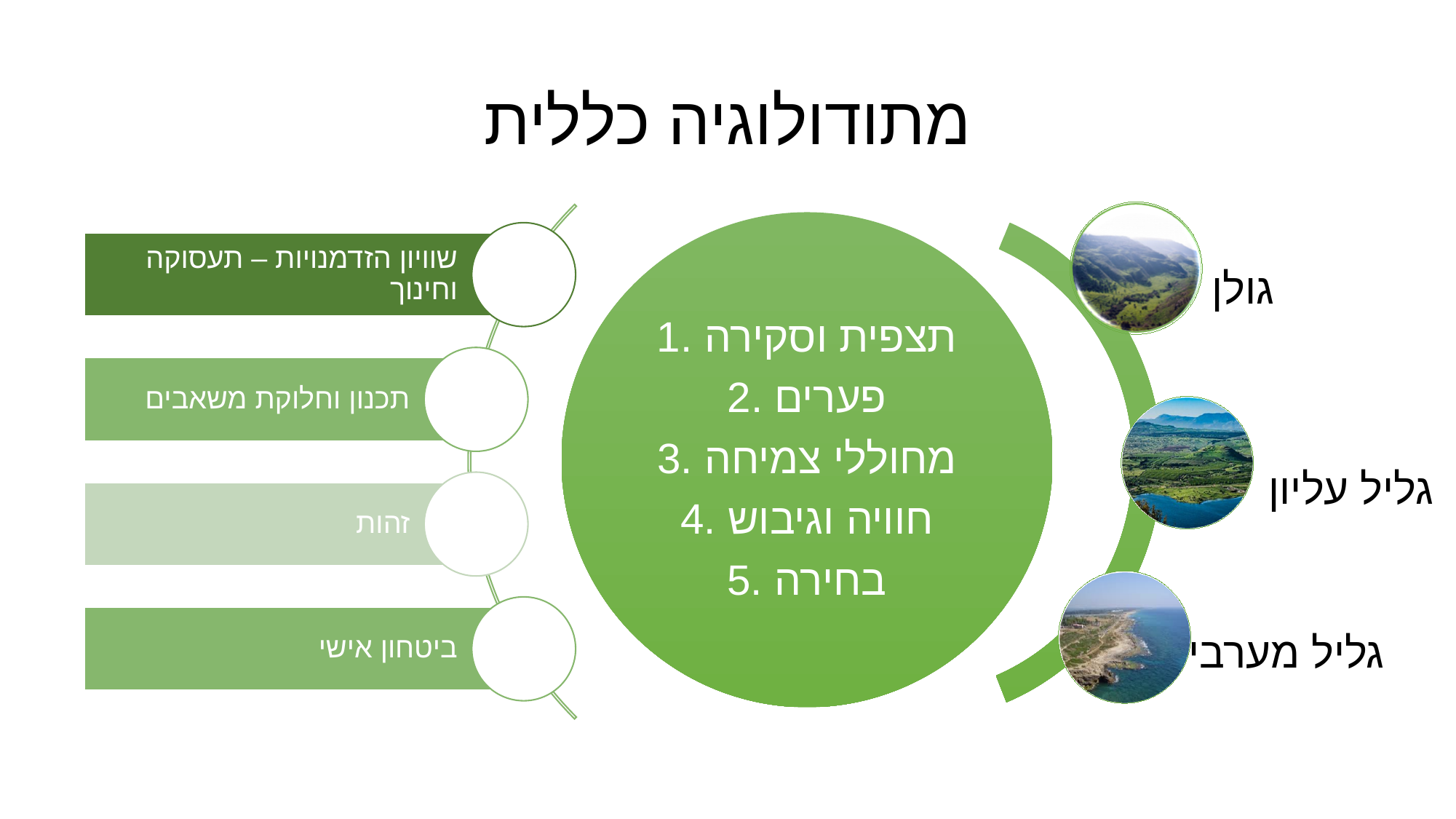

# מתודולוגיה כללית
שוויון הזדמנויות – תעסוקה וחינוך
תכנון וחלוקת משאבים
זהות
ביטחון אישי
1. תצפית וסקירה
2. פערים
3. מחוללי צמיחה
4. חוויה וגיבוש
5. בחירה
גולן
גליל עליון
גליל מערבי